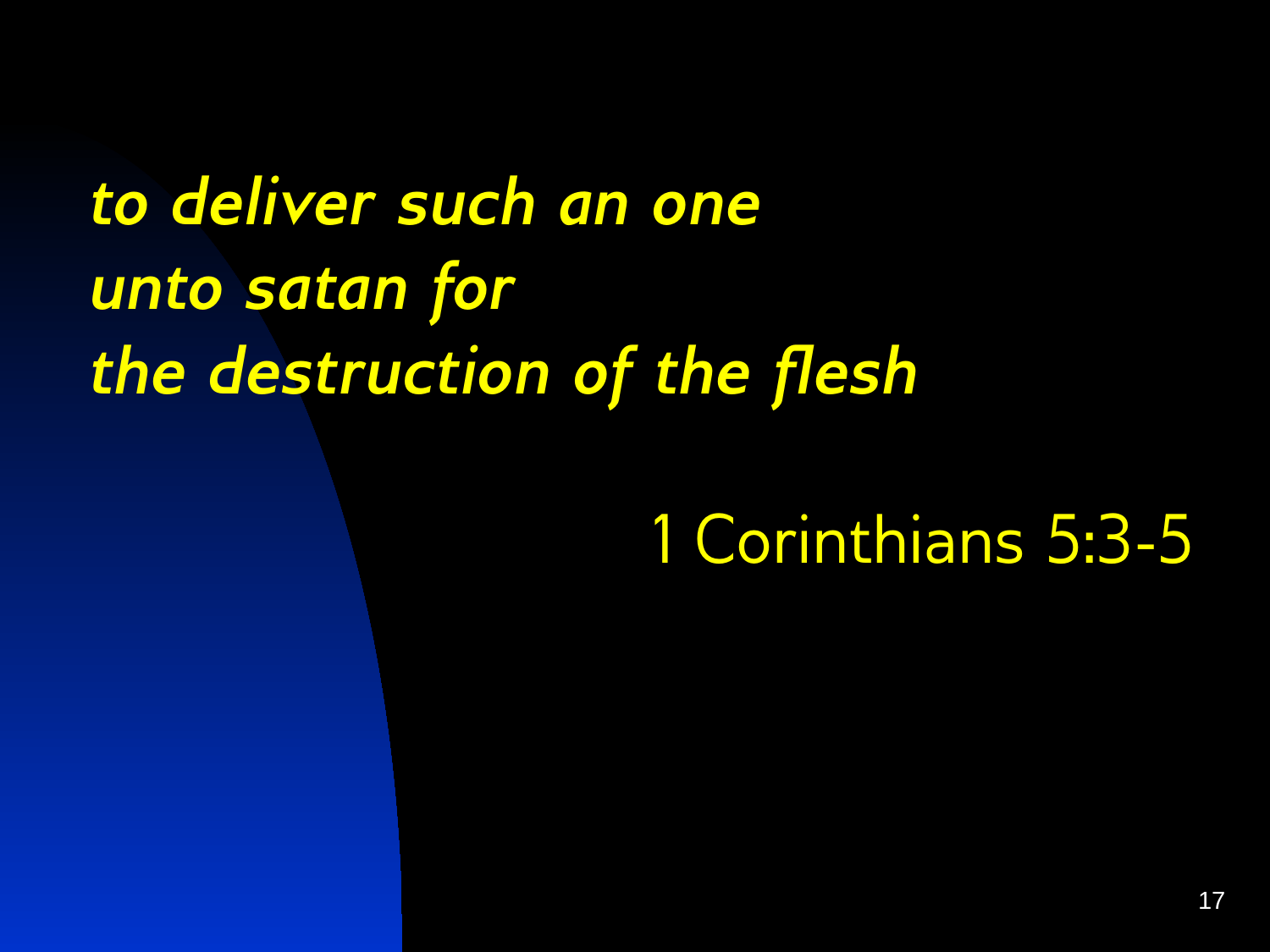

to deliver such an one
unto satan for
the destruction of the flesh

1 Corinthians 5:3-5

17